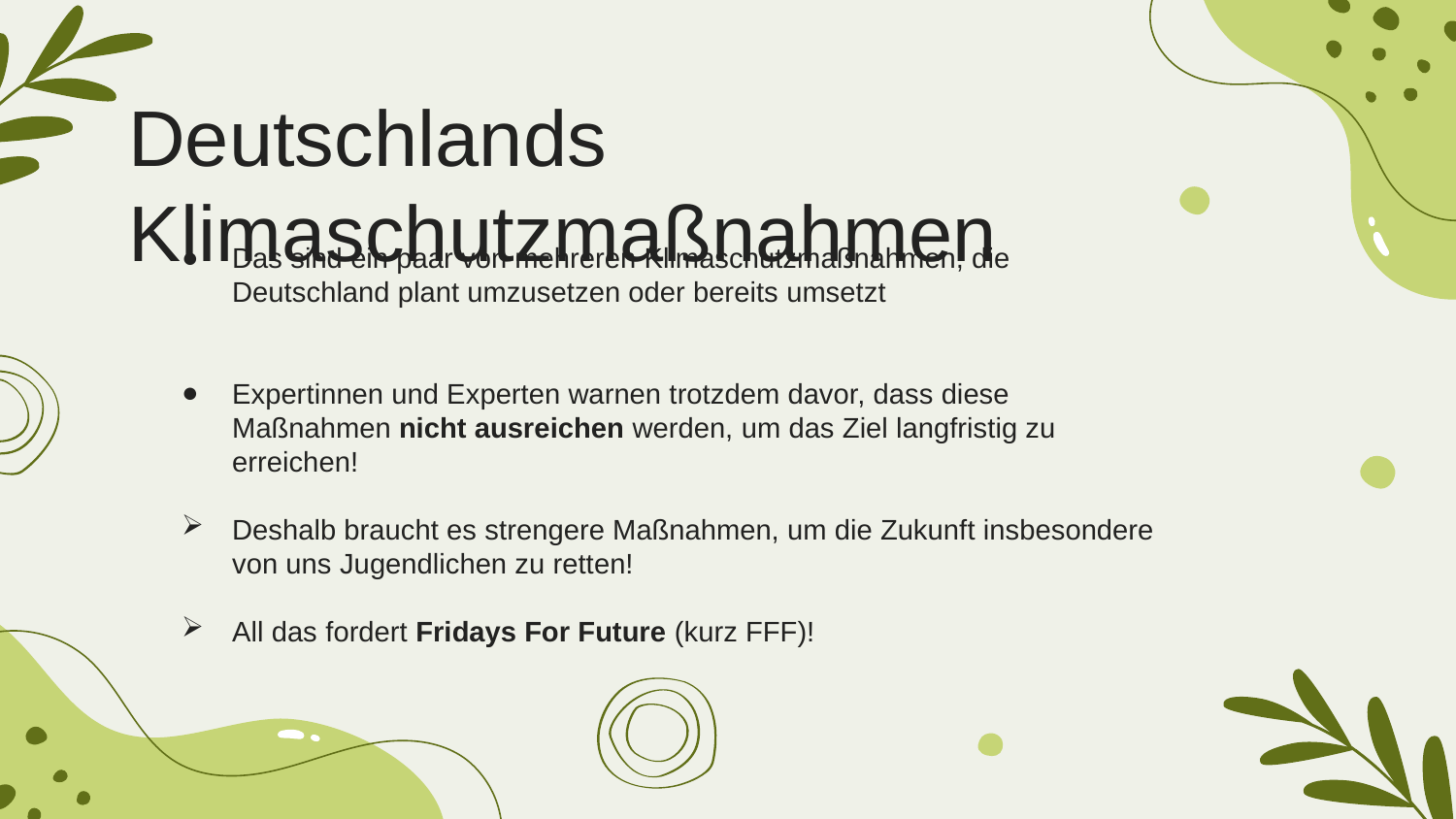

# Deutschlands Klimaschutzmaßnahmen

Das sind ein paar von mehreren Klimaschutzmaßnahmen, die Deutschland plant umzusetzen oder bereits umsetzt

Expertinnen und Experten warnen trotzdem davor, dass diese Maßnahmen nicht ausreichen werden, um das Ziel langfristig zu erreichen!

Deshalb braucht es strengere Maßnahmen, um die Zukunft insbesondere von uns Jugendlichen zu retten!

All das fordert Fridays For Future (kurz FFF)!